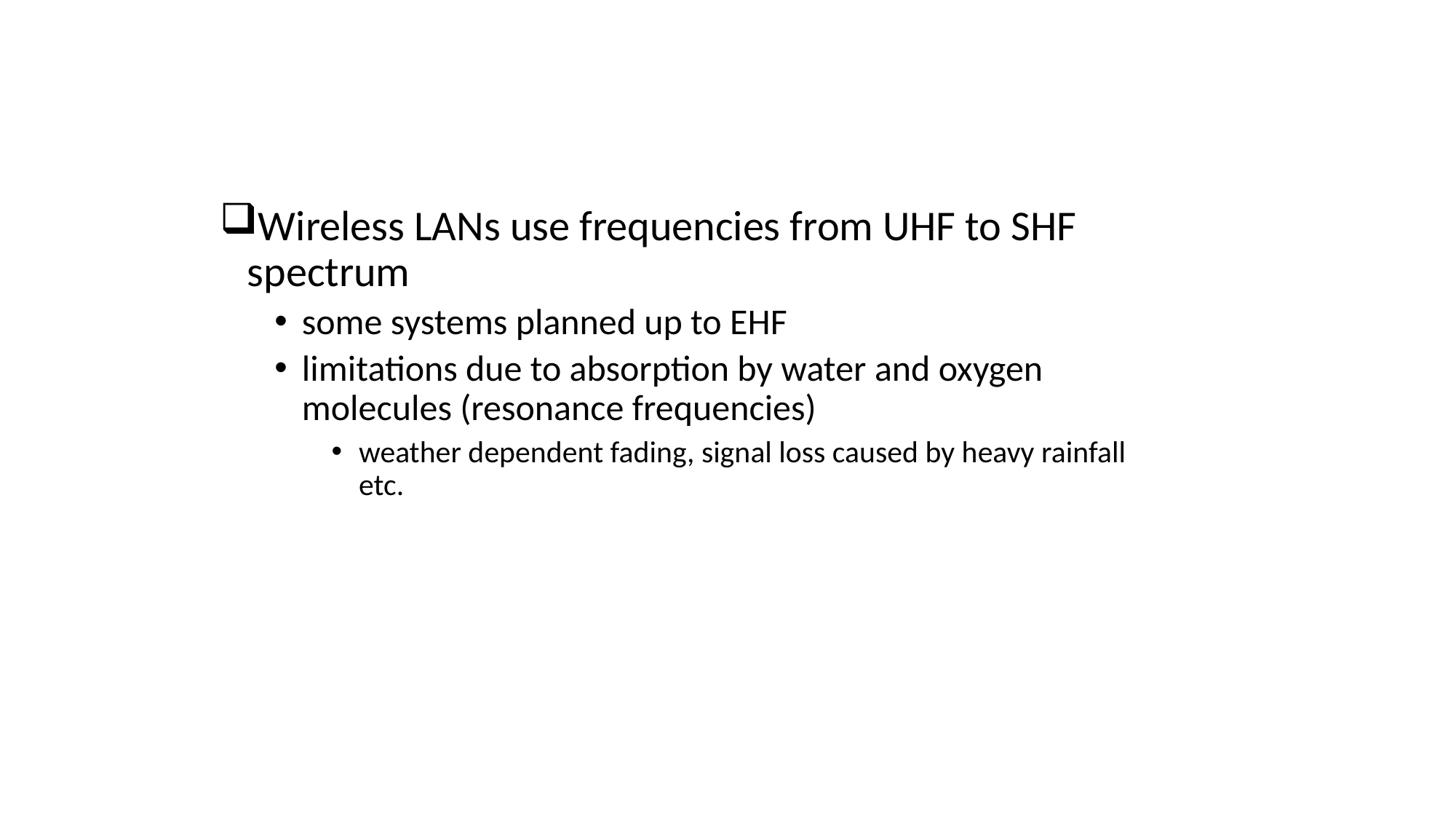

Wireless LANs use frequencies from UHF to SHF spectrum
some systems planned up to EHF
limitations due to absorption by water and oxygen molecules (resonance frequencies)
weather dependent fading, signal loss caused by heavy rainfall etc.